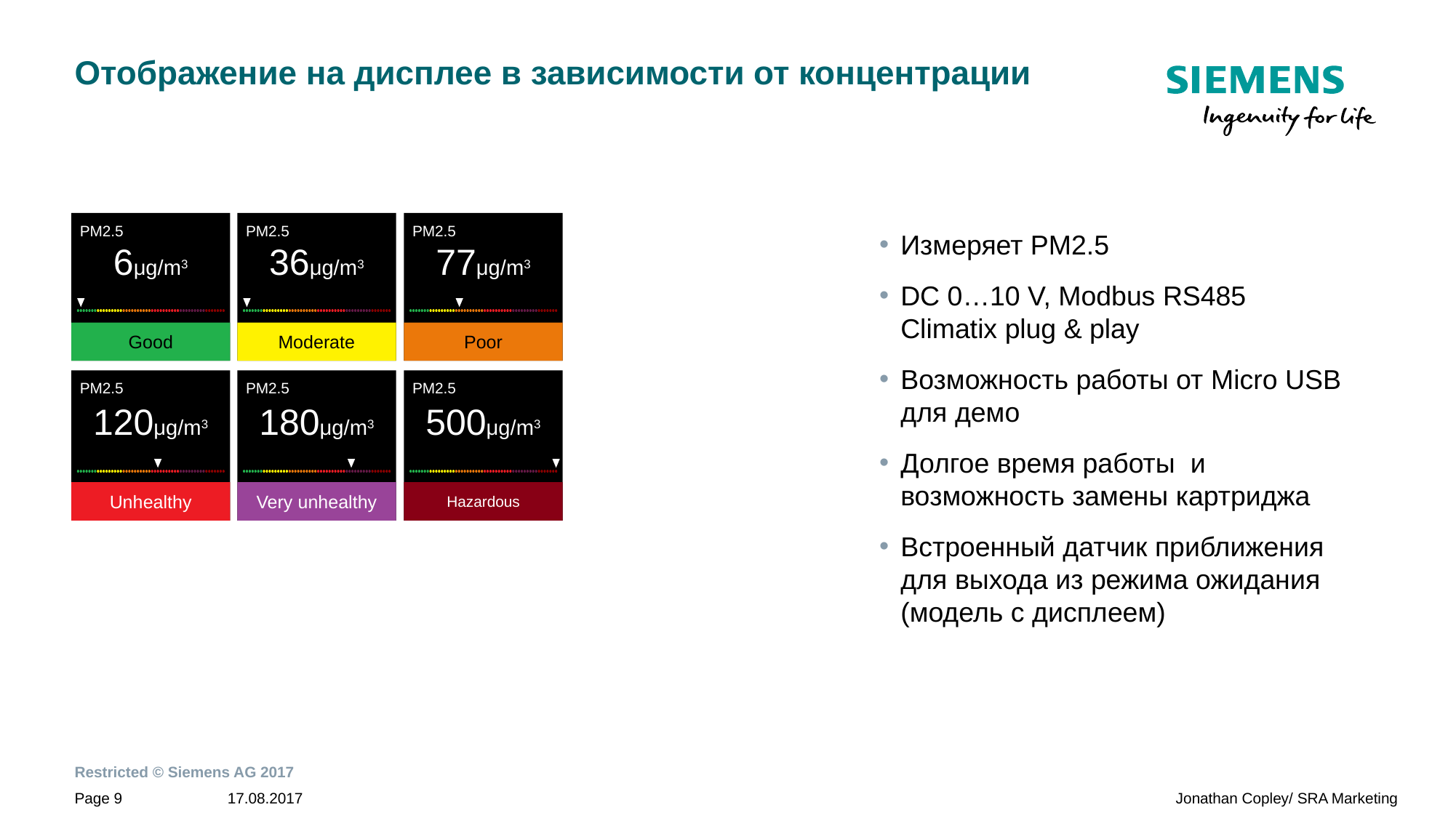

# Отображение на дисплее в зависимости от концентрации
PM2.5
PM2.5
PM2.5
6μg/m3
36μg/m3
77μg/m3

Good
Moderate
Poor
PM2.5
120μg/m3

Unhealthy
PM2.5
PM2.5
180μg/m3
500μg/m3

Very unhealthy
Hazardous
Измеряет PM2.5
DC 0…10 V, Modbus RS485
Climatix plug & play
Возможность работы от Micro USB для демо
Долгое время работы  и возможность замены картриджа
Встроенный датчик приближения для выхода из режима ожидания (модель с дисплеем)